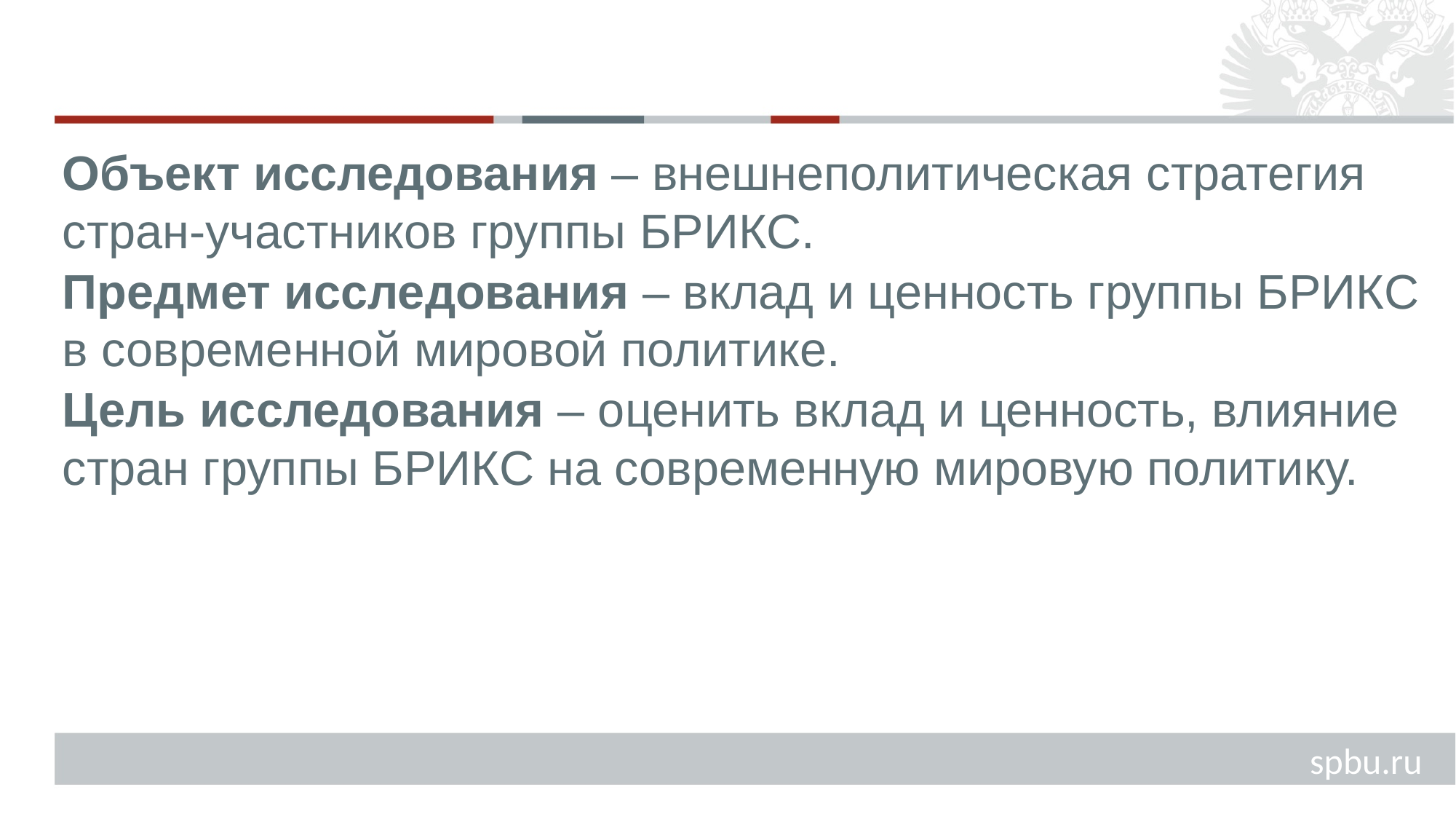

#
Объект исследования – внешнеполитическая стратегия стран-участников группы БРИКС.
Предмет исследования – вклад и ценность группы БРИКС в современной мировой политике.
Цель исследования – оценить вклад и ценность, влияние стран группы БРИКС на современную мировую политику.